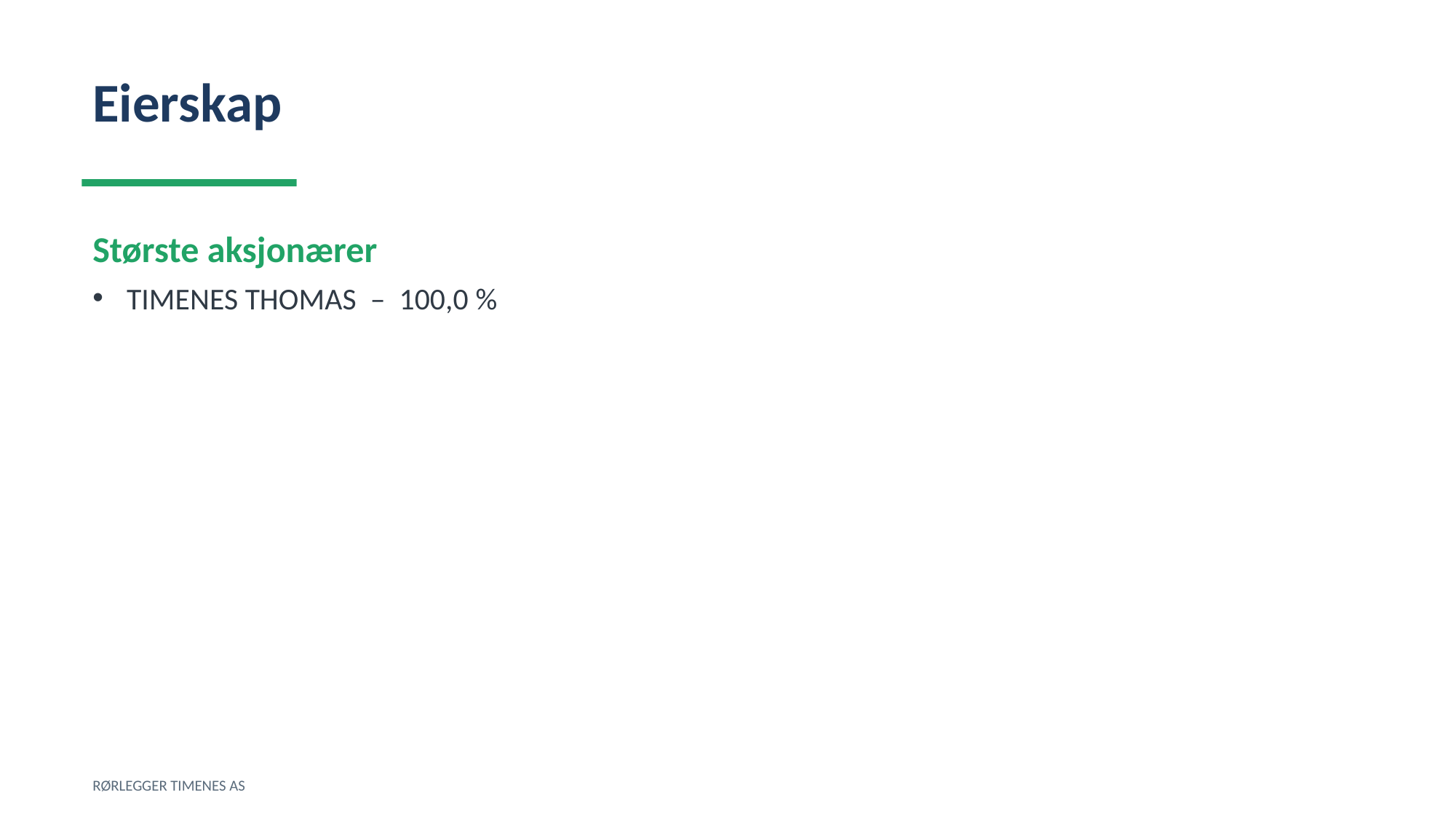

Eierskap

Største aksjonærer
TIMENES THOMAS  –  100,0 %
RØRLEGGER TIMENES AS